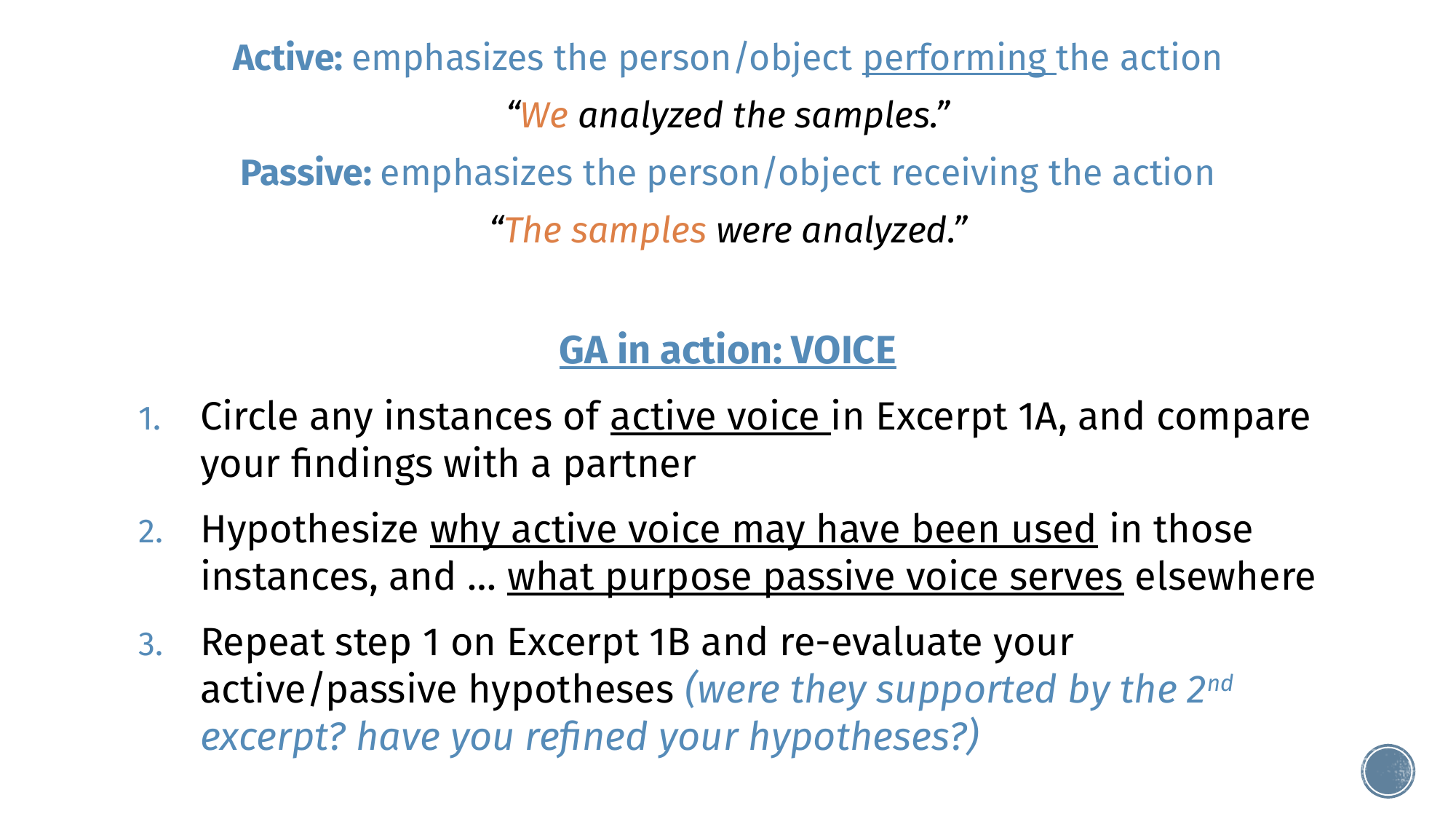

Active: emphasizes the person/object performing the action
“We analyzed the samples.”
Passive: emphasizes the person/object receiving the action
“The samples were analyzed.”

GA in action: VOICE
Circle any instances of active voice in Excerpt 1A, and compare your findings with a partner
Hypothesize why active voice may have been used in those instances, and … what purpose passive voice serves elsewhere
Repeat step 1 on Excerpt 1B and re-evaluate your active/passive hypotheses (were they supported by the 2nd excerpt? have you refined your hypotheses?)